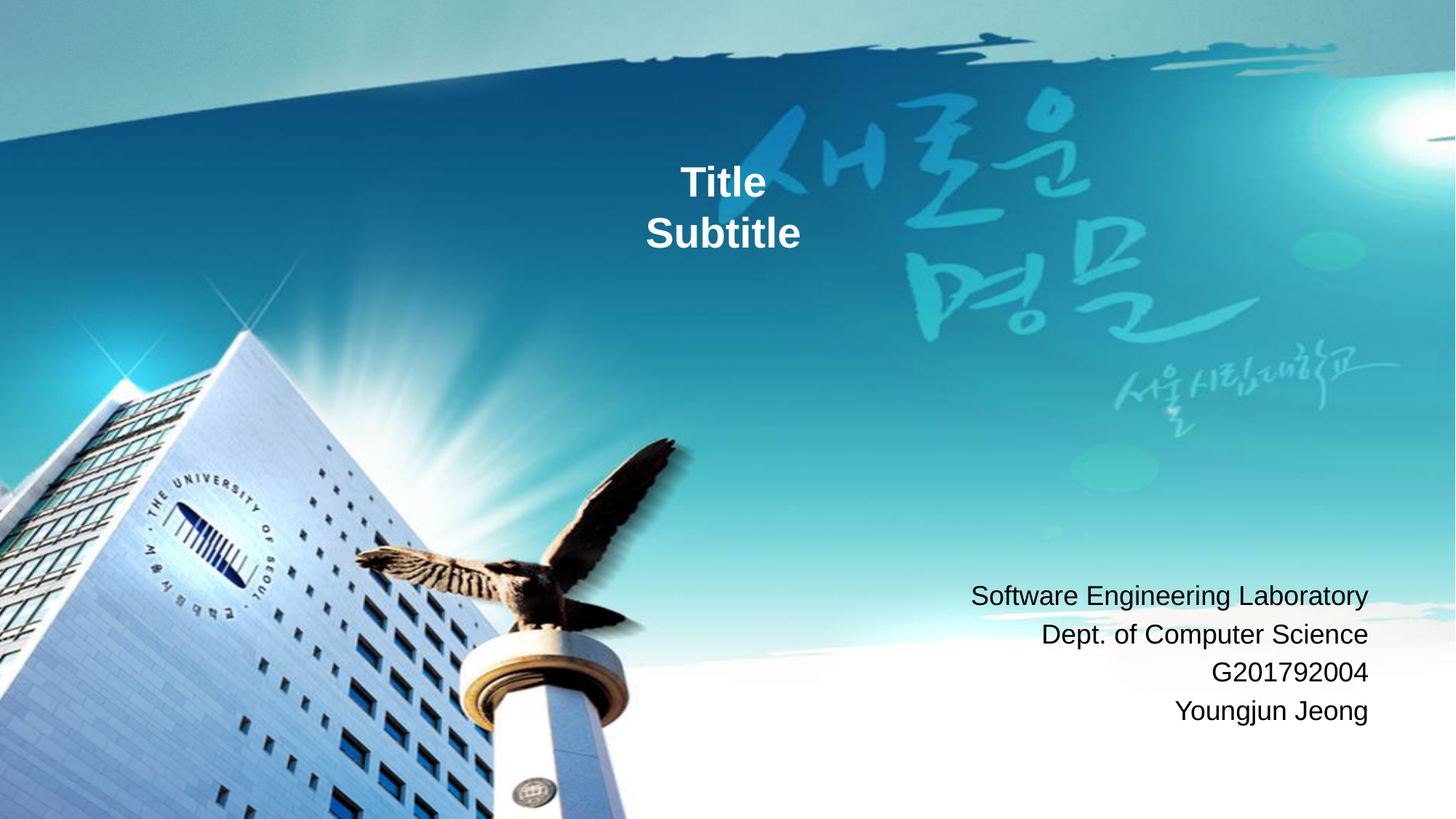

Title
Subtitle
Software Engineering Laboratory
Dept. of Computer Science
G201792004
Youngjun Jeong